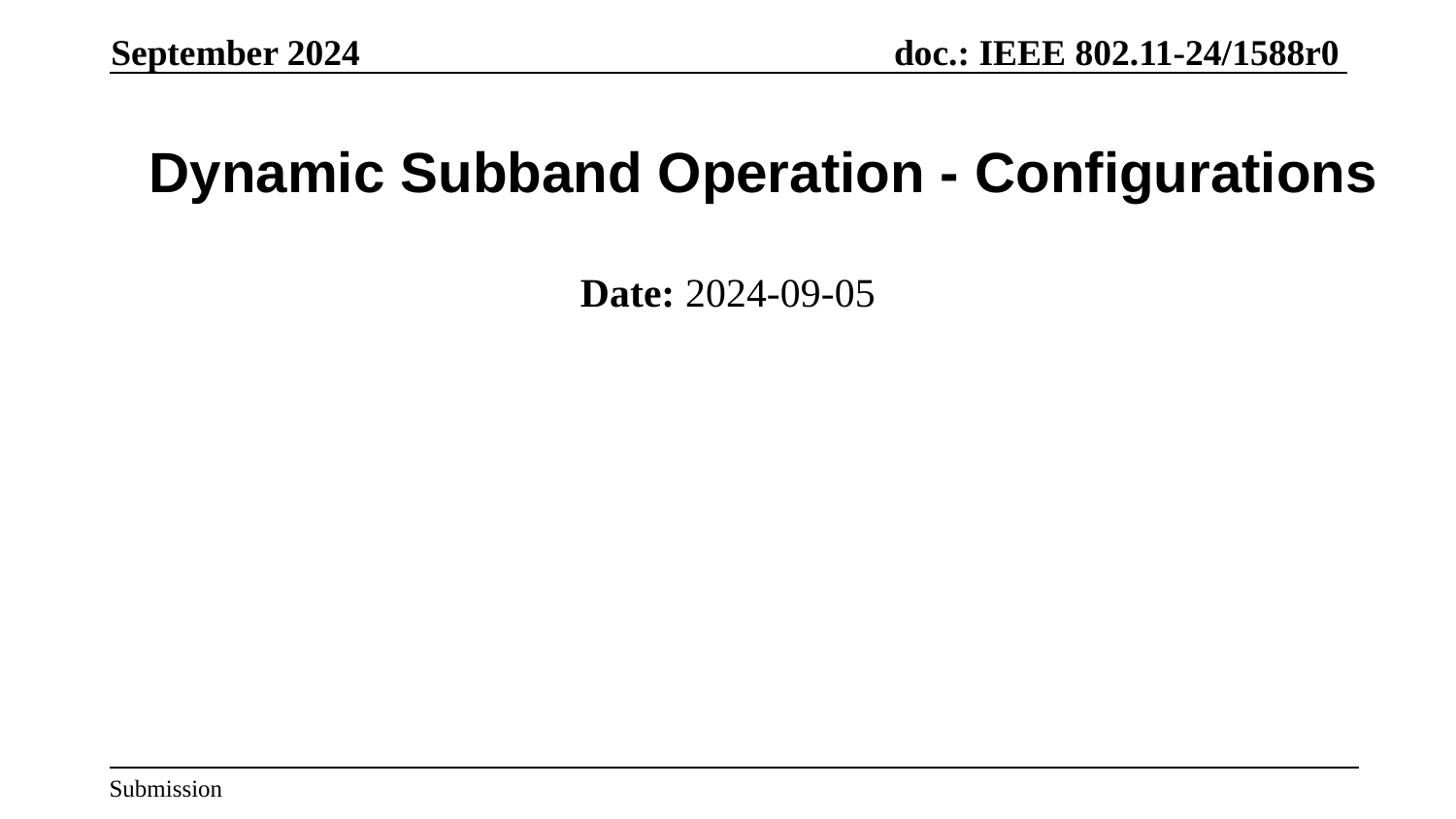

September 2024
# Dynamic Subband Operation - Configurations
Date: 2024-09-05